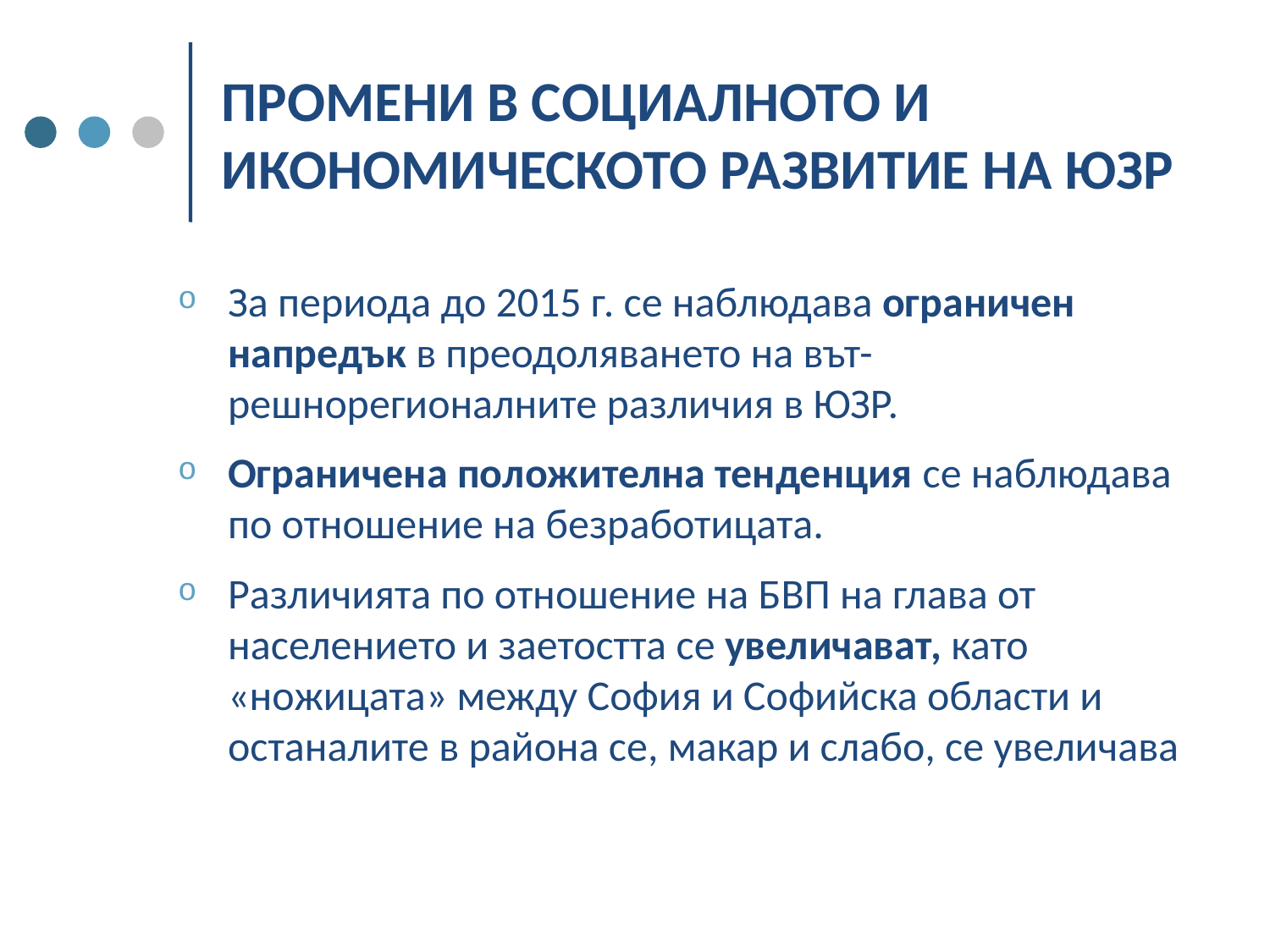

# ПРОМЕНИ В СОЦИАЛНОТО И ИКОНОМИЧЕСКОТО РАЗВИТИЕ НА ЮЗР
За периода до 2015 г. се наблюдава ограничен напредък в преодоляването на вът-решнорегионалните различия в ЮЗР.
Ограничена положителна тенденция се наблюдава по отношение на безработицата.
Различията по отношение на БВП на глава от населението и заетостта се увеличават, като «ножицата» между София и Софийска области и останалите в района се, макар и слабо, се увеличава